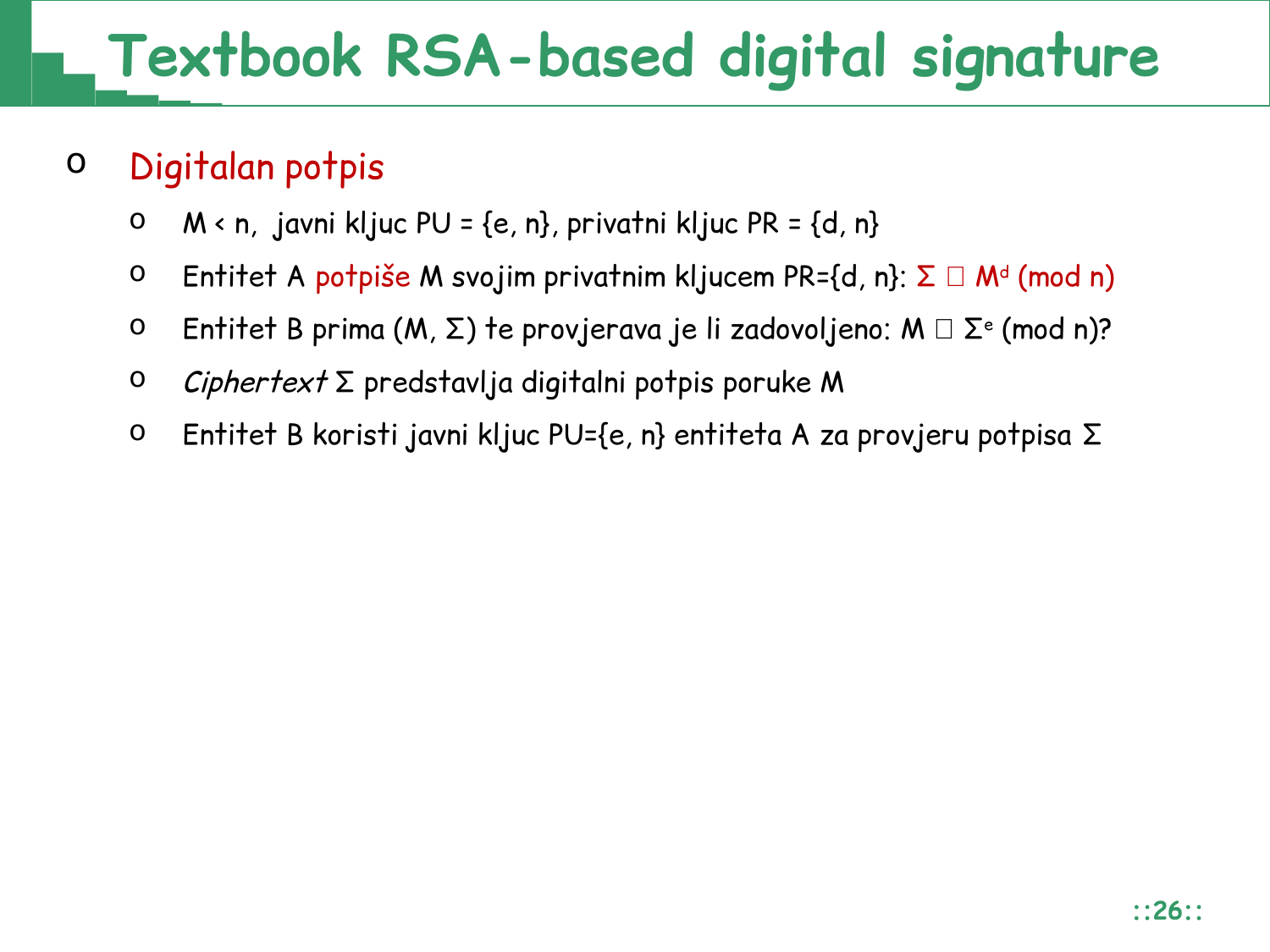

# Textbook RSA-based digital signature
Digitalan potpis
M < n,  javni kljuc PU = {e, n}, privatni kljuc PR = {d, n}
Entitet A potpiše M svojim privatnim kljucem PR={d, n}: Σ ≡ Md (mod n)
Entitet B prima (M, Σ) te provjerava je li zadovoljeno: M ≡ Σe (mod n)?
Ciphertext Σ predstavlja digitalni potpis poruke M
Entitet B koristi javni kljuc PU={e, n} entiteta A za provjeru potpisa Σ
::26::